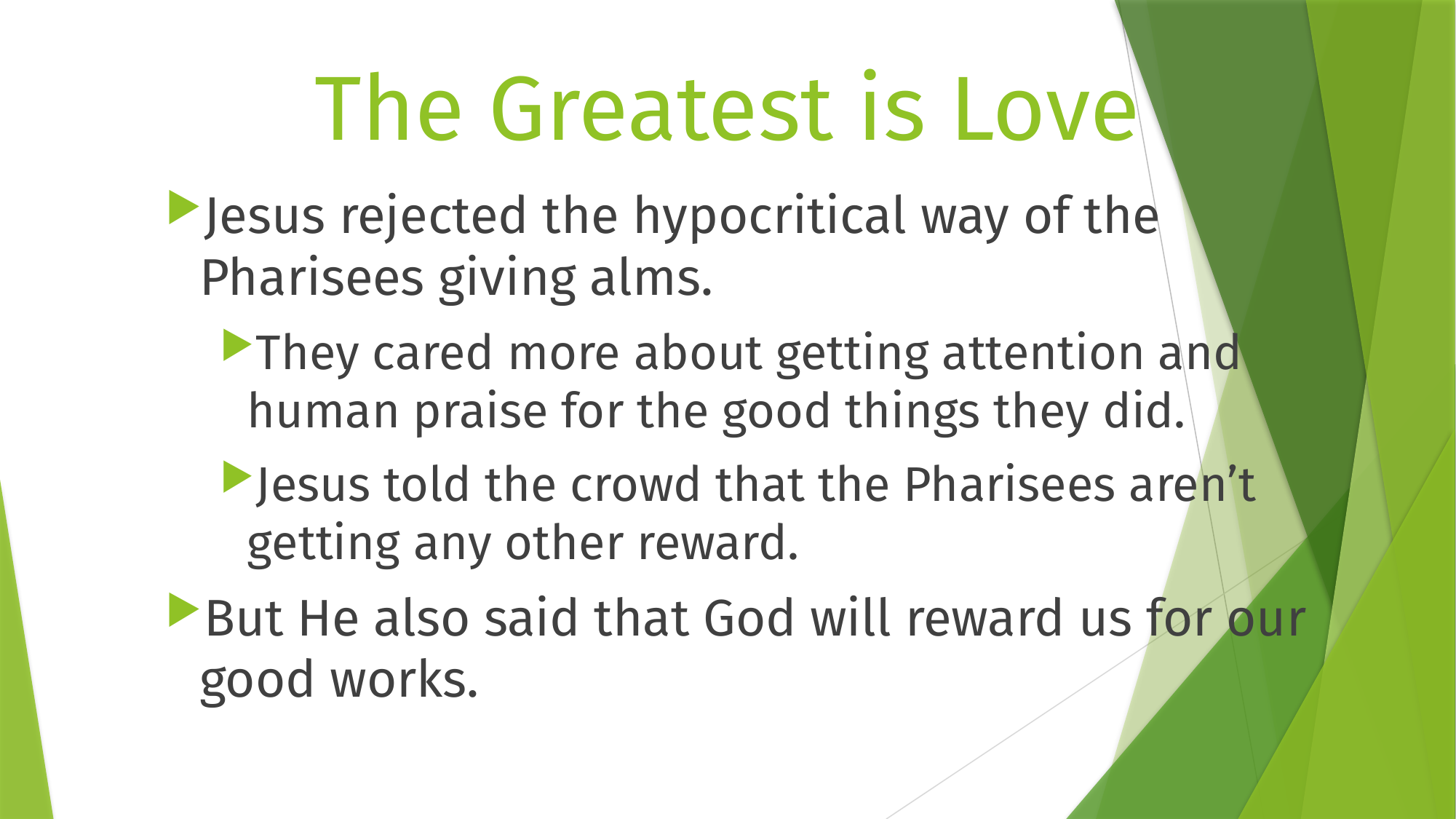

# The Greatest is Love
Jesus rejected the hypocritical way of the Pharisees giving alms.
They cared more about getting attention and human praise for the good things they did.
Jesus told the crowd that the Pharisees aren’t getting any other reward.
But He also said that God will reward us for our good works.